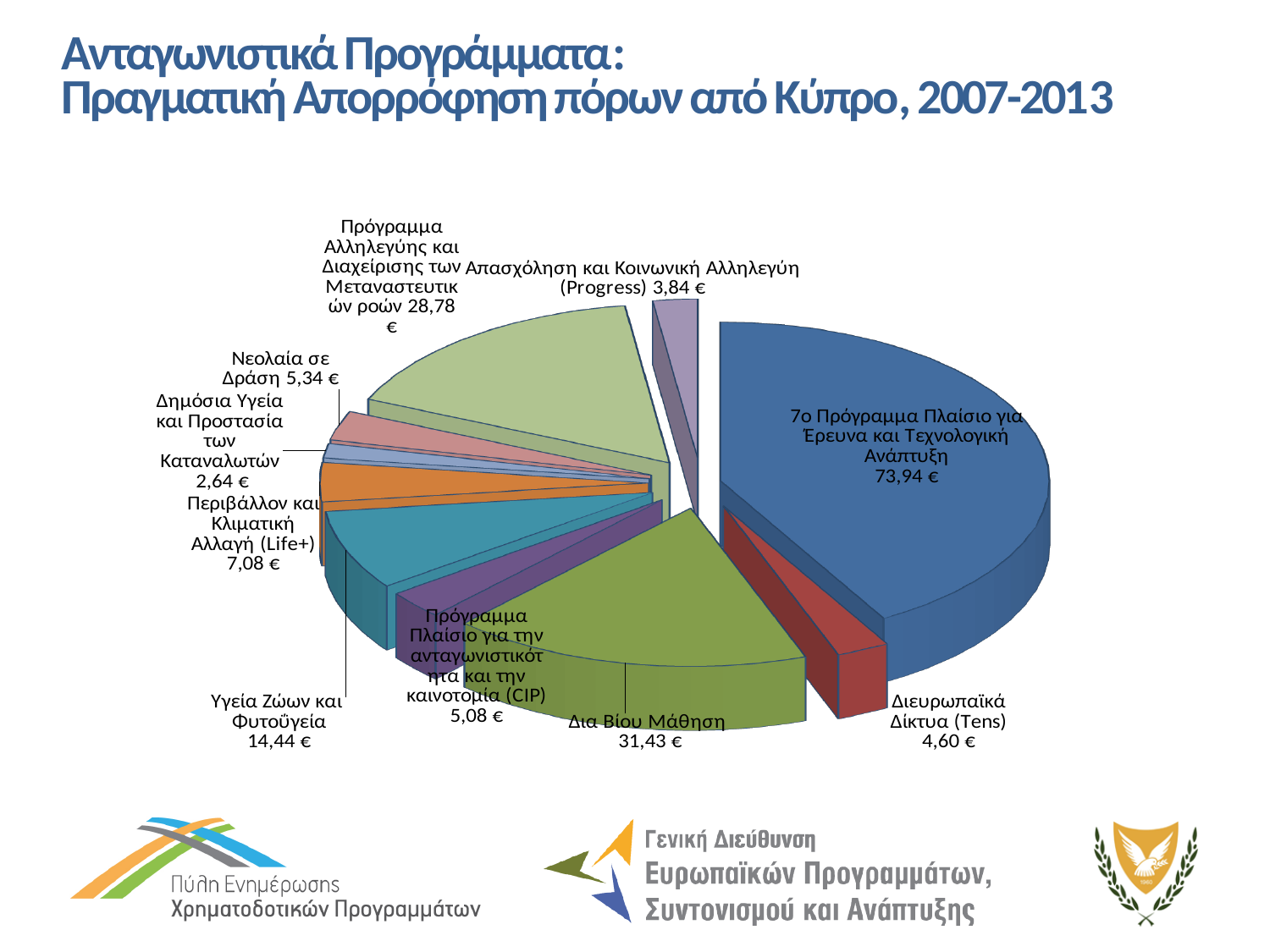

# Ανταγωνιστικά Προγράμματα: Πραγματική Απορρόφηση πόρων από Κύπρο, 2007-2013

[unsupported chart]